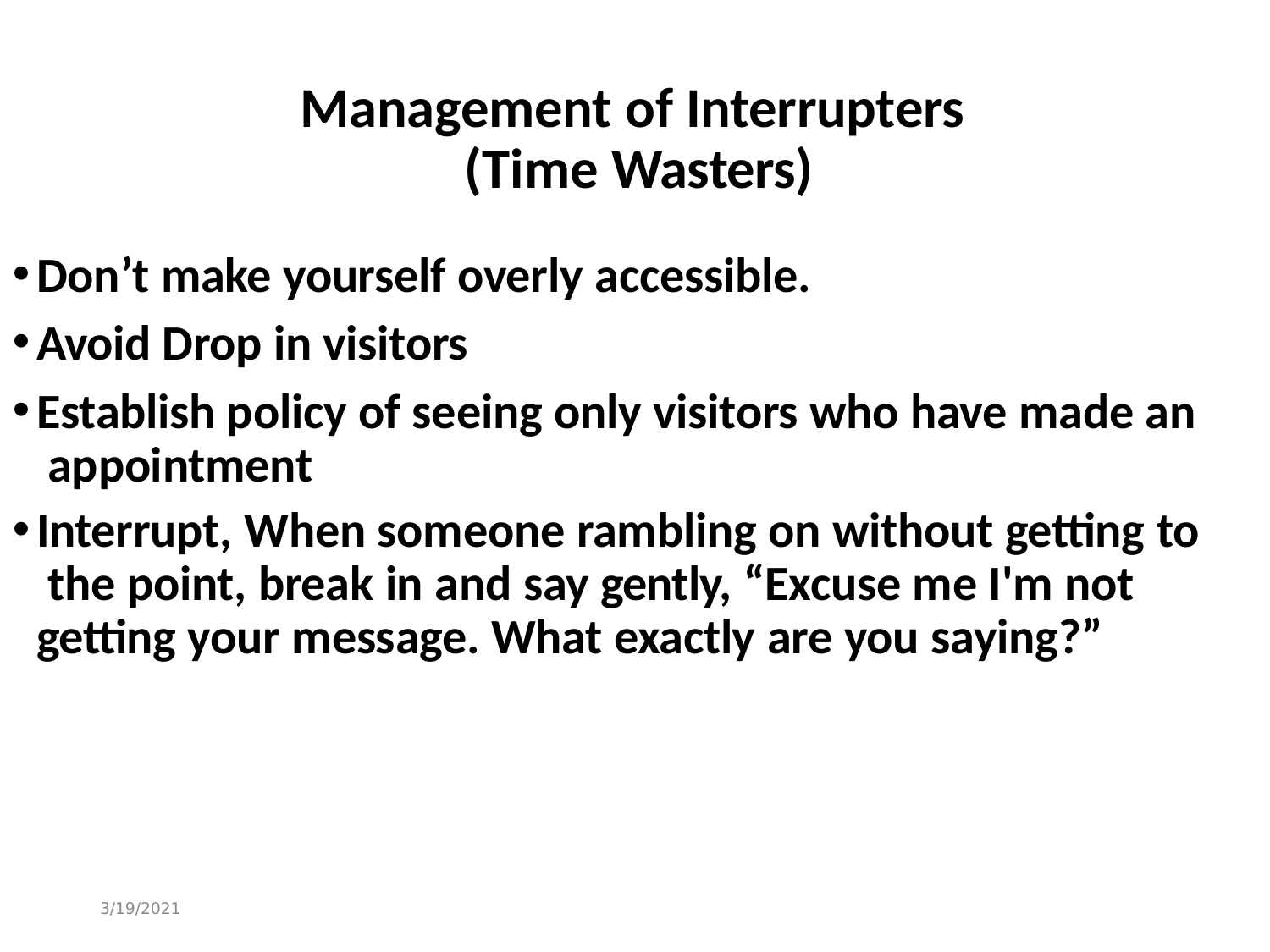

# Management of Interrupters  (Time Wasters)
Don’t make yourself overly accessible.
Avoid Drop in visitors
Establish policy of seeing only visitors who have made an  appointment
Interrupt, When someone rambling on without getting to  the point, break in and say gently, “Excuse me I'm not  getting your message. What exactly are you saying?”
3/19/2021